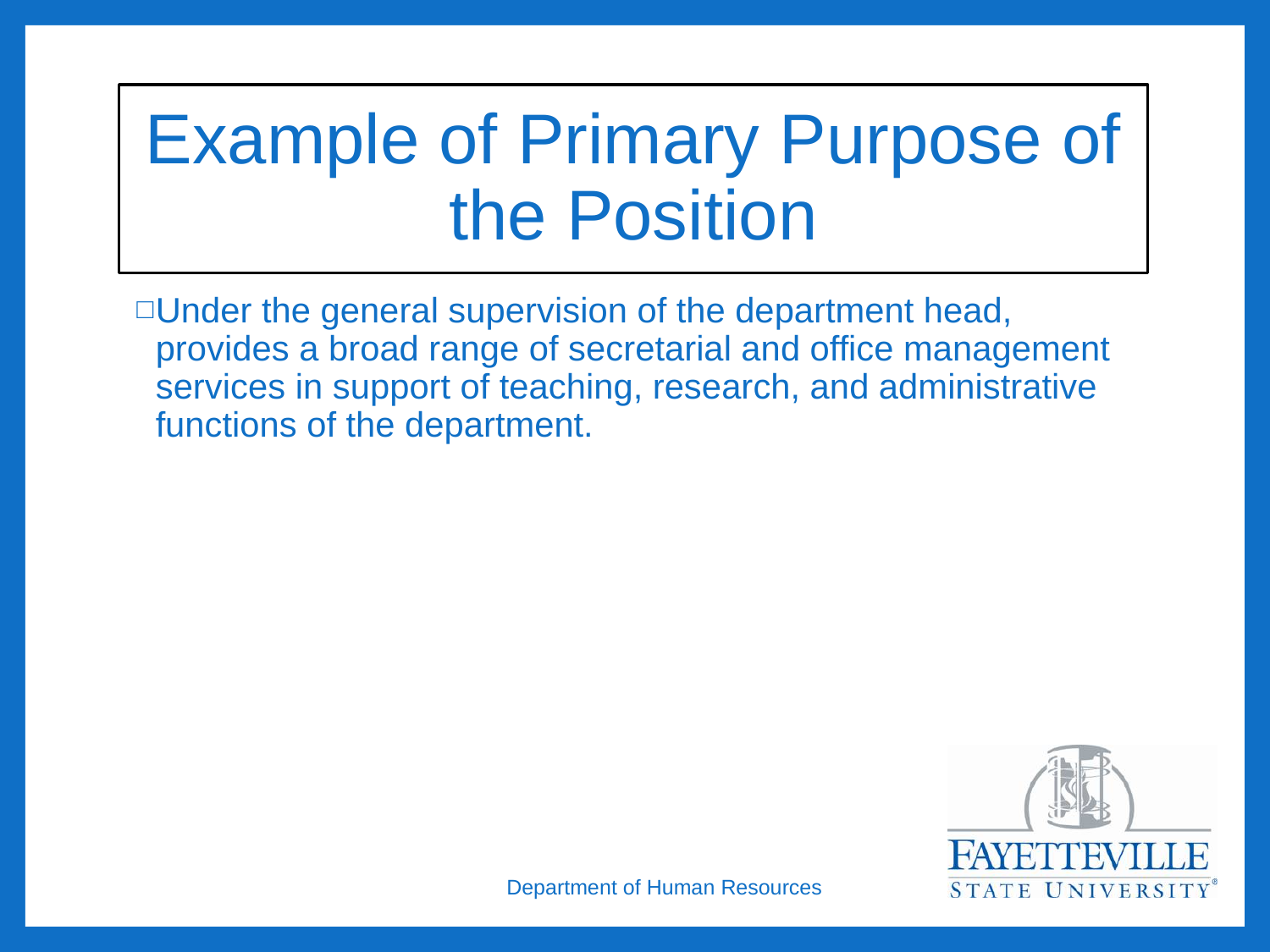

# Example of Primary Purpose of the Position
Under the general supervision of the department head, provides a broad range of secretarial and office management services in support of teaching, research, and administrative functions of the department.
Department of Human Resources